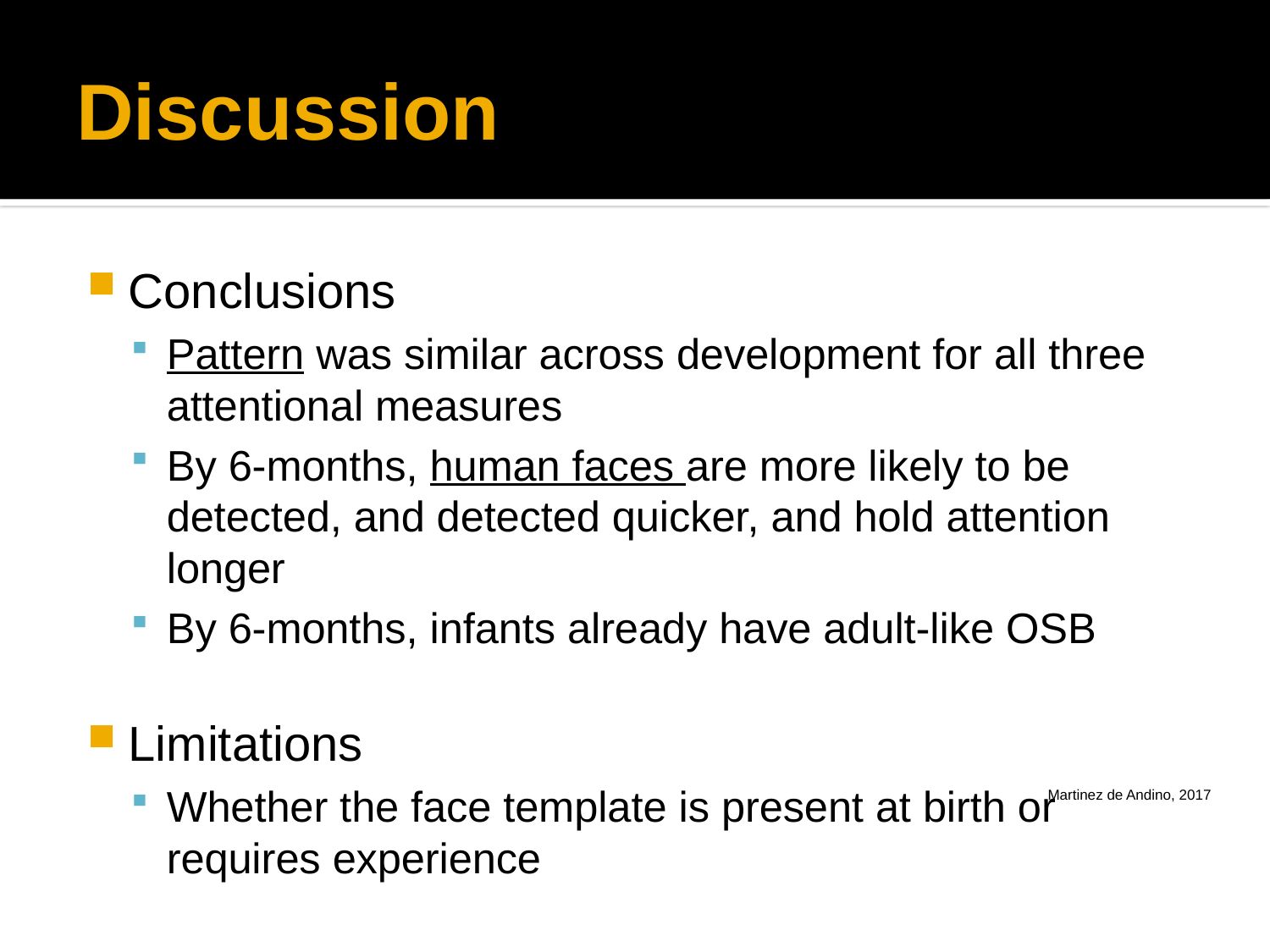

# Discussion
Conclusions
Pattern was similar across development for all three attentional measures
By 6-months, human faces are more likely to be detected, and detected quicker, and hold attention longer
By 6-months, infants already have adult-like OSB

Limitations
Whether the face template is present at birth or requires experience

Martinez de Andino, 2017